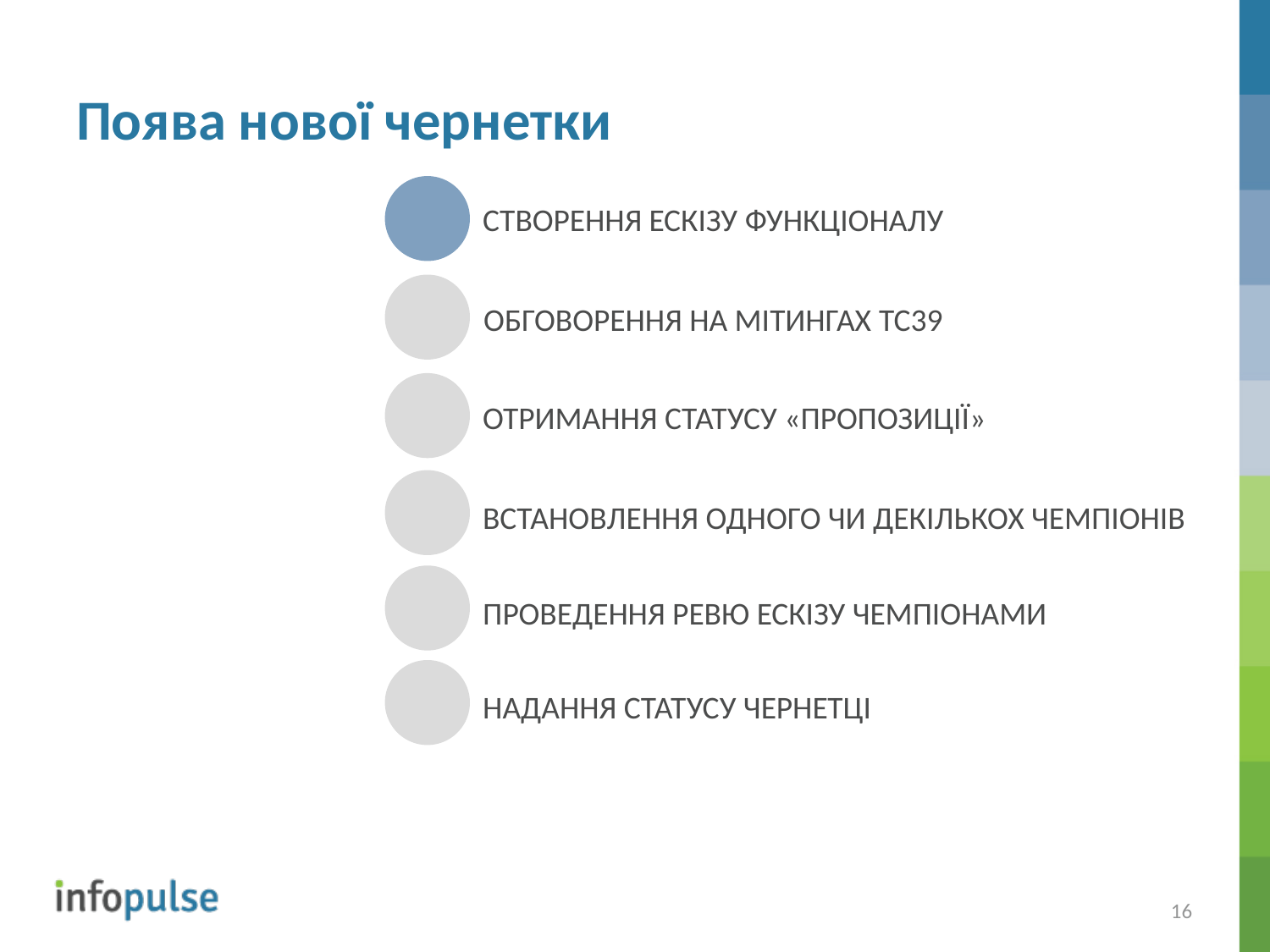

# Поява нової чернетки

Створення ескізу функціоналу

Обговорення на мітингах TC39

Отримання статусу «пропозиції»

Встановлення одного чи декількох чемпіонів

Проведення ревю ескізу чемпіонами

Надання статусу чернетці
16